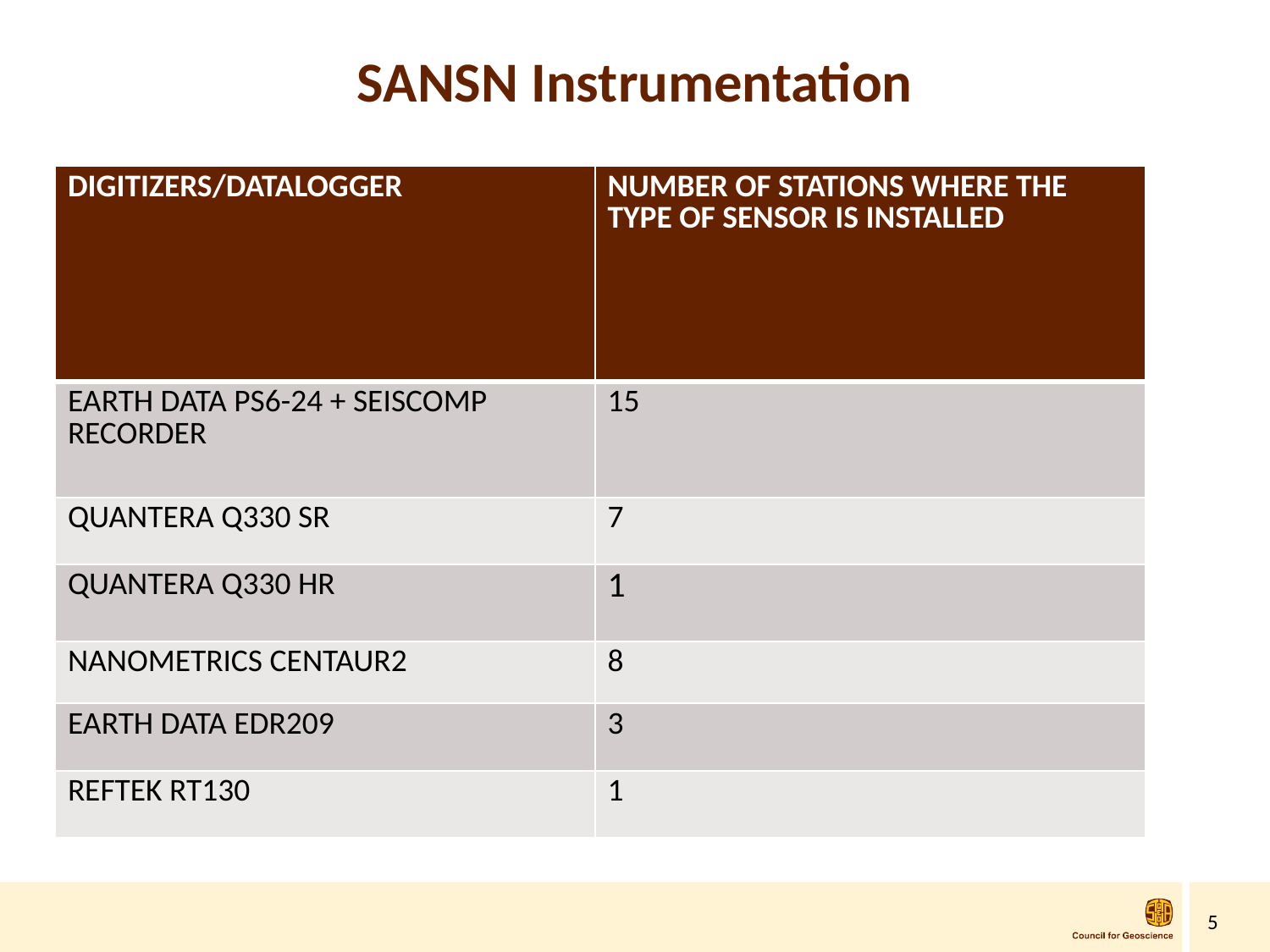

# SANSN Instrumentation
| DIGITIZERS/DATALOGGER | NUMBER OF STATIONS WHERE THE TYPE OF SENSOR IS INSTALLED |
| --- | --- |
| EARTH DATA PS6-24 + SEISCOMP RECORDER | 15 |
| QUANTERA Q330 SR | 7 |
| QUANTERA Q330 HR | 1 |
| NANOMETRICS CENTAUR2 | 8 |
| EARTH DATA EDR209 | 3 |
| REFTEK RT130 | 1 |
5